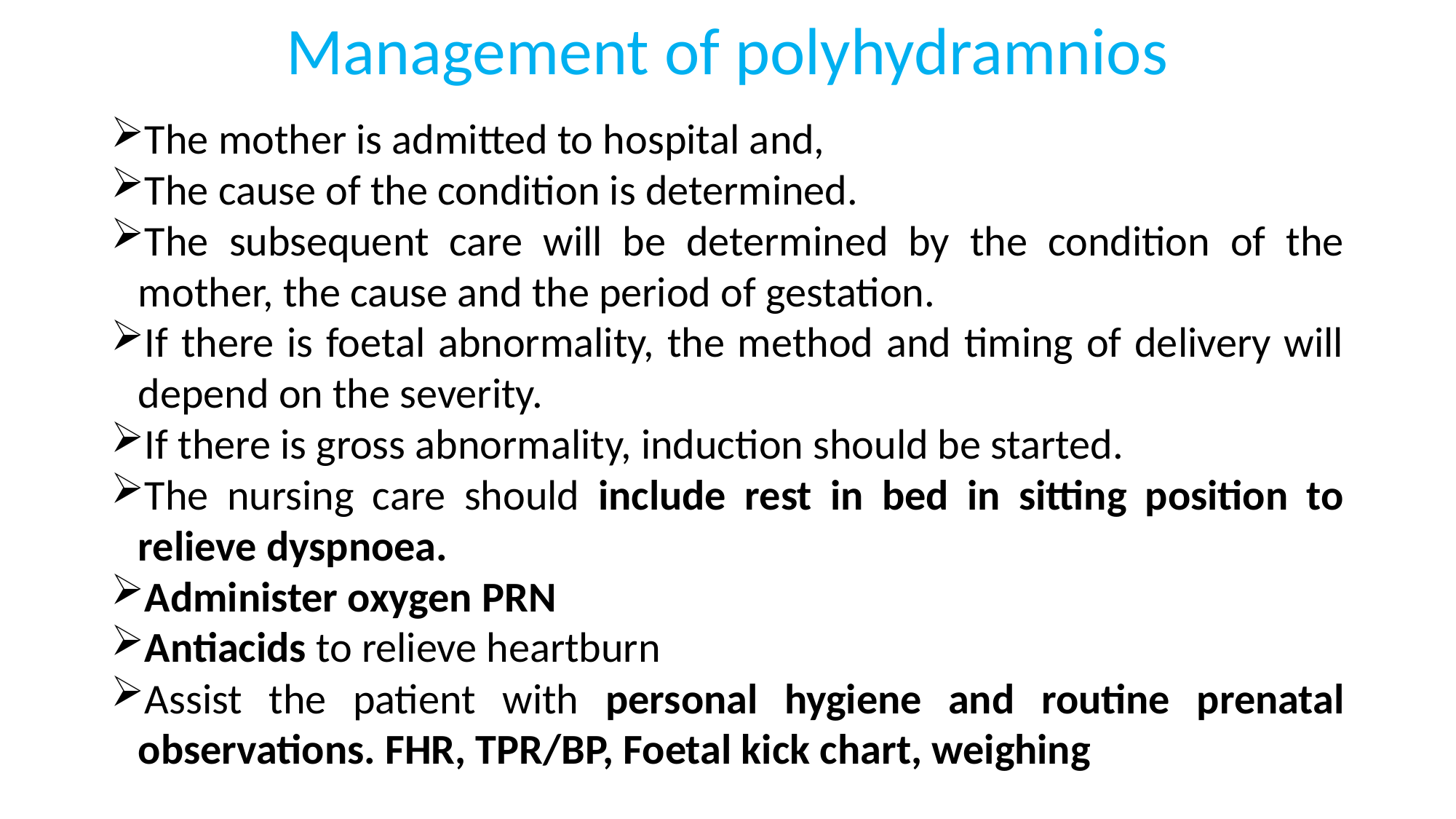

# Management of polyhydramnios
The mother is admitted to hospital and,
The cause of the condition is determined.
The subsequent care will be determined by the condition of the mother, the cause and the period of gestation.
If there is foetal abnormality, the method and timing of delivery will depend on the severity.
If there is gross abnormality, induction should be started.
The nursing care should include rest in bed in sitting position to relieve dyspnoea.
Administer oxygen PRN
Antiacids to relieve heartburn
Assist the patient with personal hygiene and routine prenatal observations. FHR, TPR/BP, Foetal kick chart, weighing
65